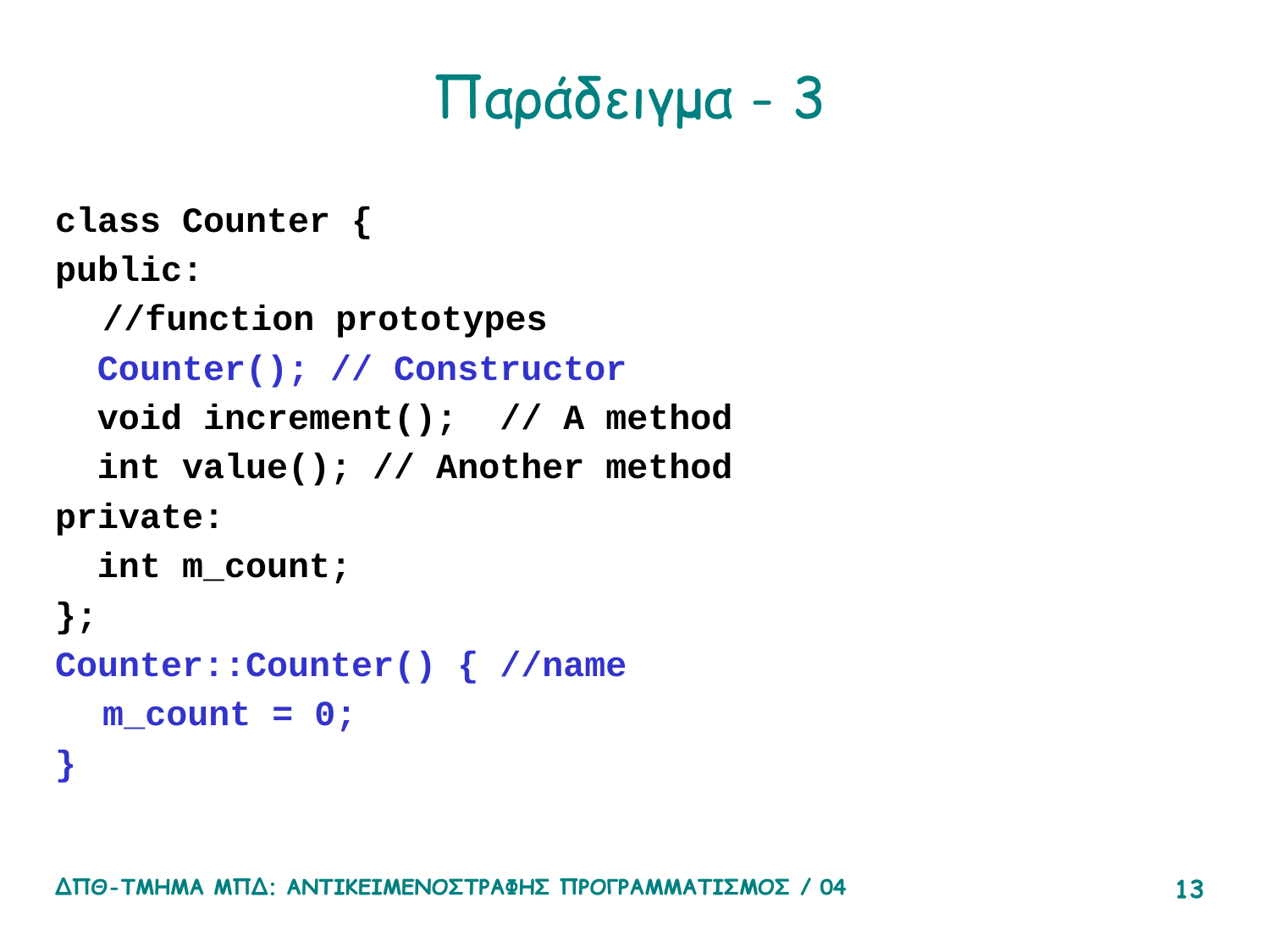

# Παράδειγμα - 3
class Counter {
public:
	//function prototypes
  Counter(); // Constructor
  void increment();  // A method
  int value(); // Another method
private:
  int m_count;
};
Counter::Counter() { //name
	m_count = 0;
}

ΔΠΘ-ΤΜΗΜΑ ΜΠΔ: ΑΝΤΙΚΕΙΜΕΝΟΣΤΡΑΦΗΣ ΠΡΟΓΡΑΜΜΑΤΙΣΜΟΣ / 04
13